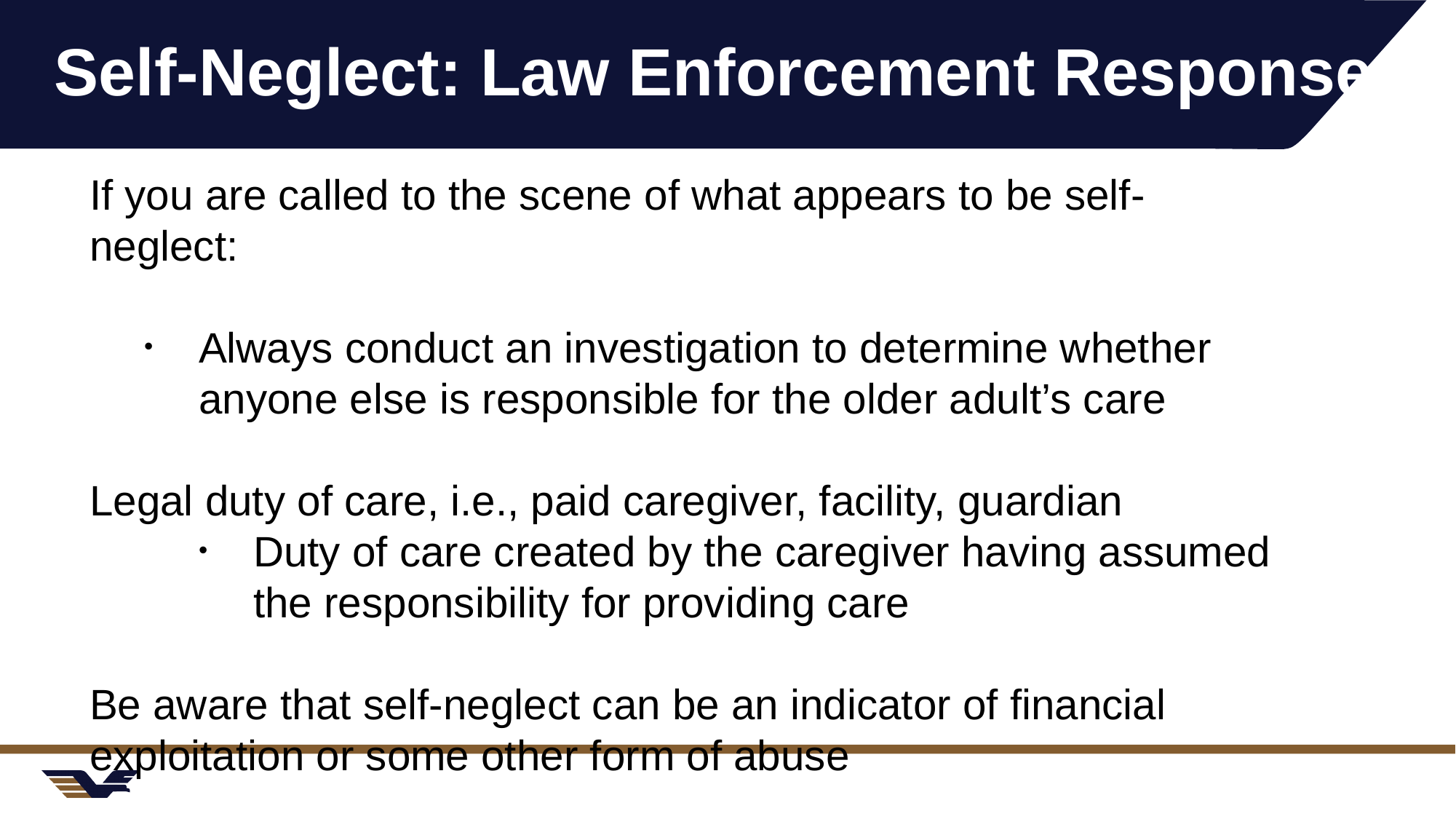

# Self-Neglect: Law Enforcement Response
If you are called to the scene of what appears to be self-neglect:

Always conduct an investigation to determine whether anyone else is responsible for the older adult’s care

Legal duty of care, i.e., paid caregiver, facility, guardian
Duty of care created by the caregiver having assumed the responsibility for providing care

Be aware that self-neglect can be an indicator of financial exploitation or some other form of abuse